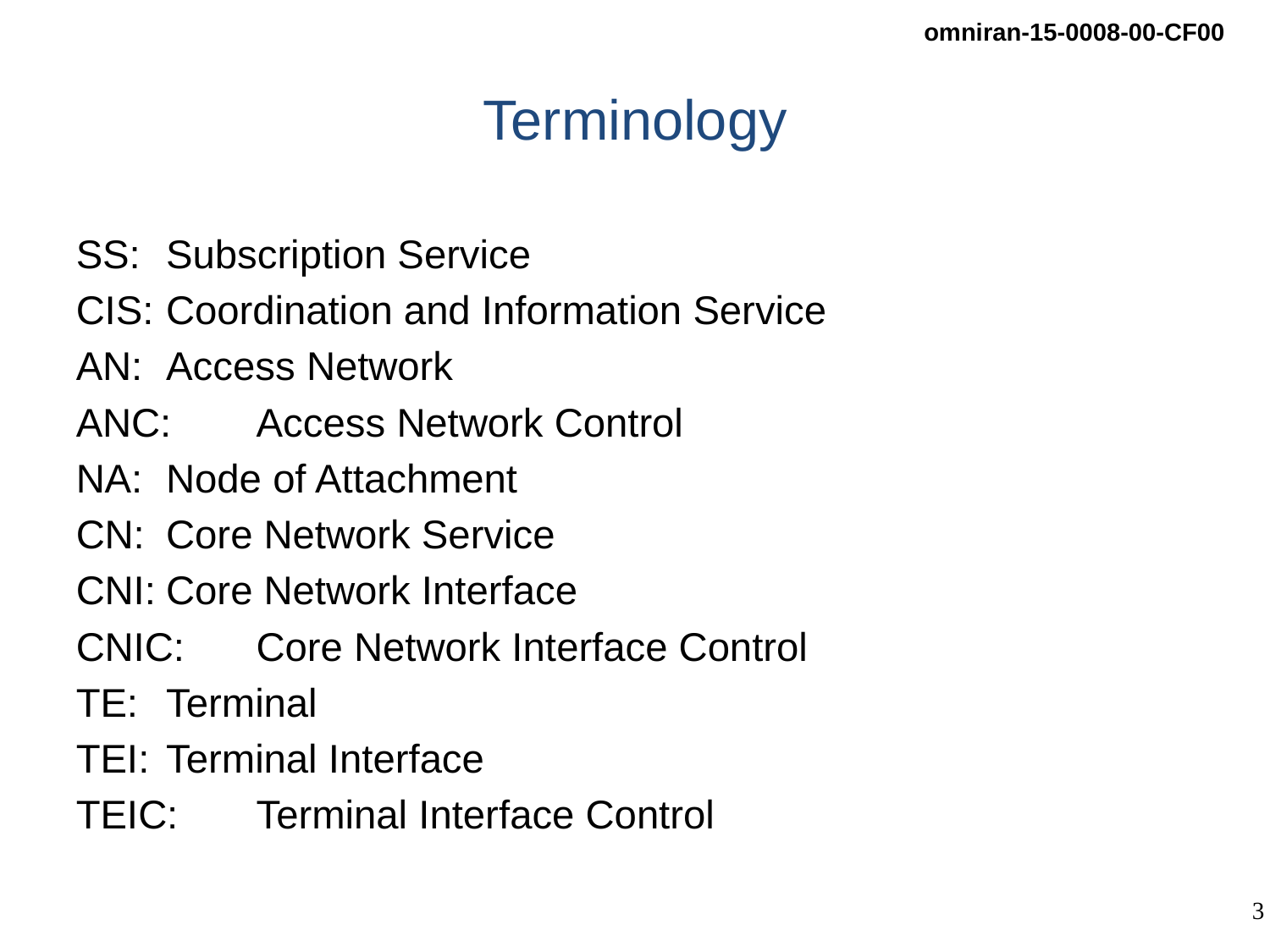

# Terminology
SS: 	Subscription Service
CIS:	Coordination and Information Service
AN: 	Access Network
ANC:	Access Network Control
NA: 	Node of Attachment
CN:	Core Network Service
CNI:	Core Network Interface
CNIC:	Core Network Interface Control
TE: 	Terminal
TEI:	Terminal Interface
TEIC:	Terminal Interface Control